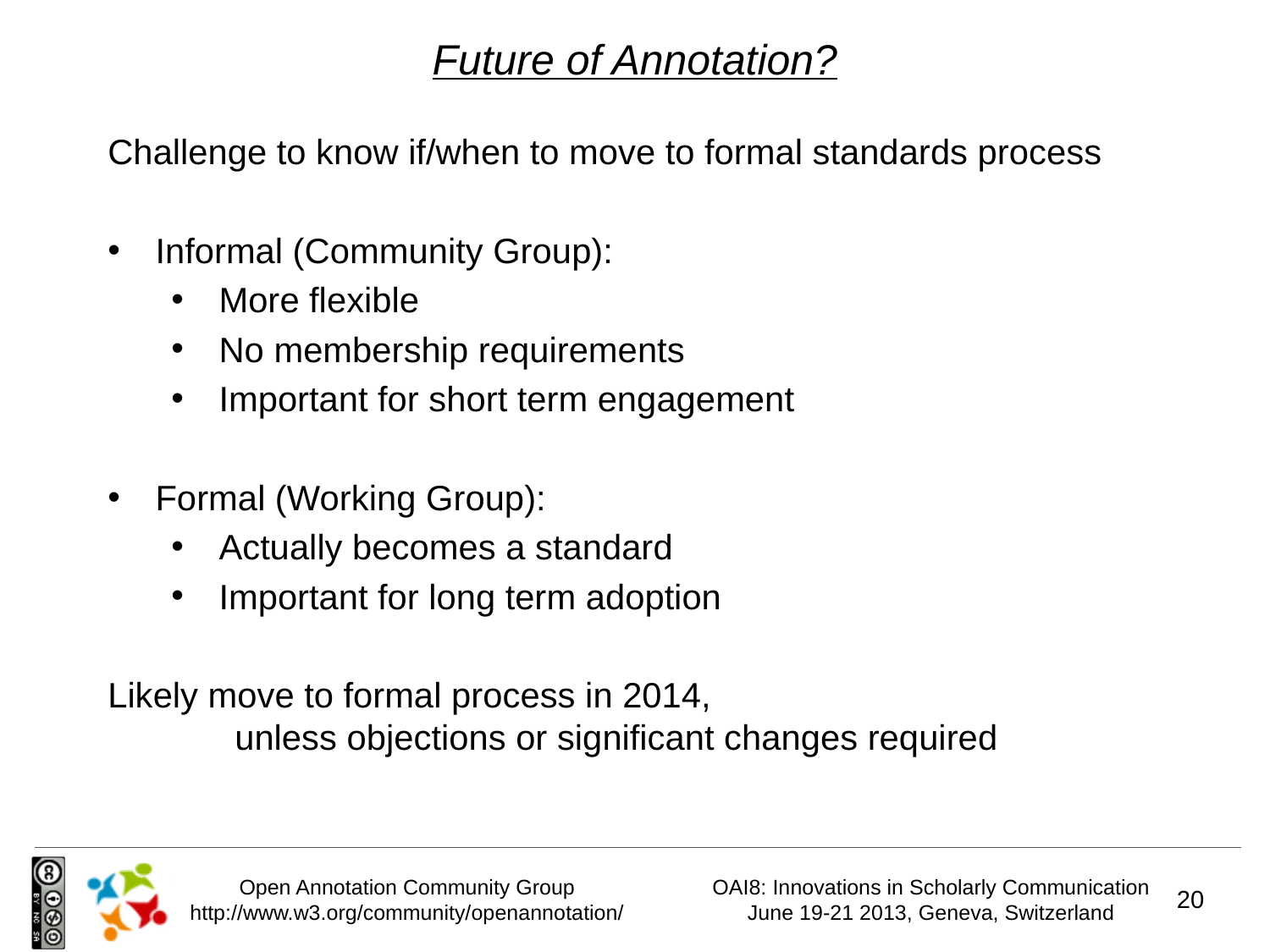

# Future of Annotation?

Challenge to know if/when to move to formal standards process

Informal (Community Group):
More flexible
No membership requirements
Important for short term engagement

Formal (Working Group):
Actually becomes a standard
Important for long term adoption

Likely move to formal process in 2014,
	unless objections or significant changes required